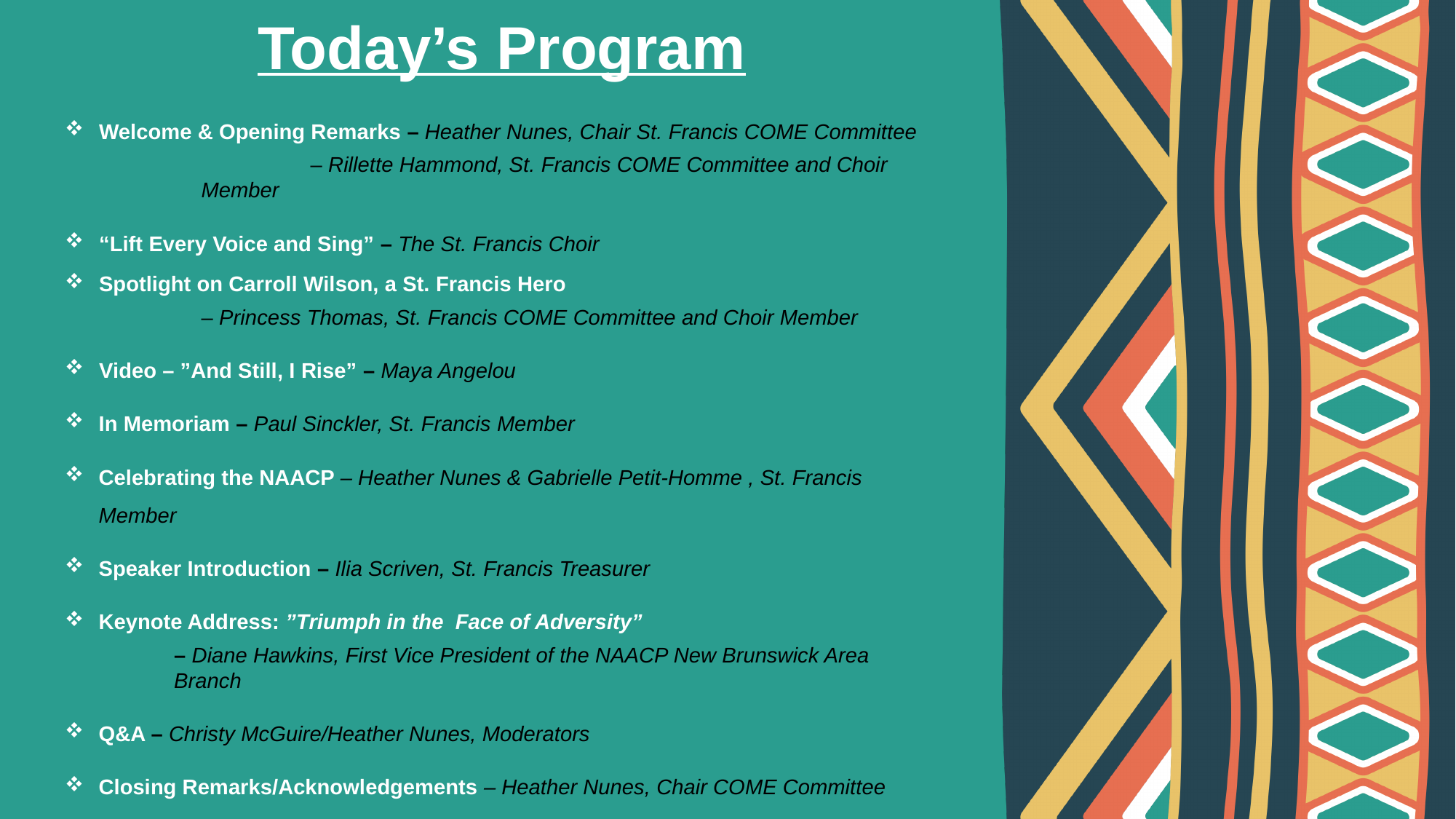

# Today’s Program
Welcome & Opening Remarks – Heather Nunes, Chair St. Francis COME Committee
	– Rillette Hammond, St. Francis COME Committee and Choir Member
“Lift Every Voice and Sing” – The St. Francis Choir
Spotlight on Carroll Wilson, a St. Francis Hero
– Princess Thomas, St. Francis COME Committee and Choir Member
Video – ”And Still, I Rise” – Maya Angelou
In Memoriam – Paul Sinckler, St. Francis Member
Celebrating the NAACP – Heather Nunes & Gabrielle Petit-Homme , St. Francis Member
Speaker Introduction – Ilia Scriven, St. Francis Treasurer
Keynote Address: ”Triumph in the  Face of Adversity”
– Diane Hawkins, First Vice President of the NAACP New Brunswick Area Branch
Q&A – Christy McGuire/Heather Nunes, Moderators
Closing Remarks/Acknowledgements – Heather Nunes, Chair COME Committee
Closing Prayer – The Rev. Gerry Welch , St. Francis Deacon